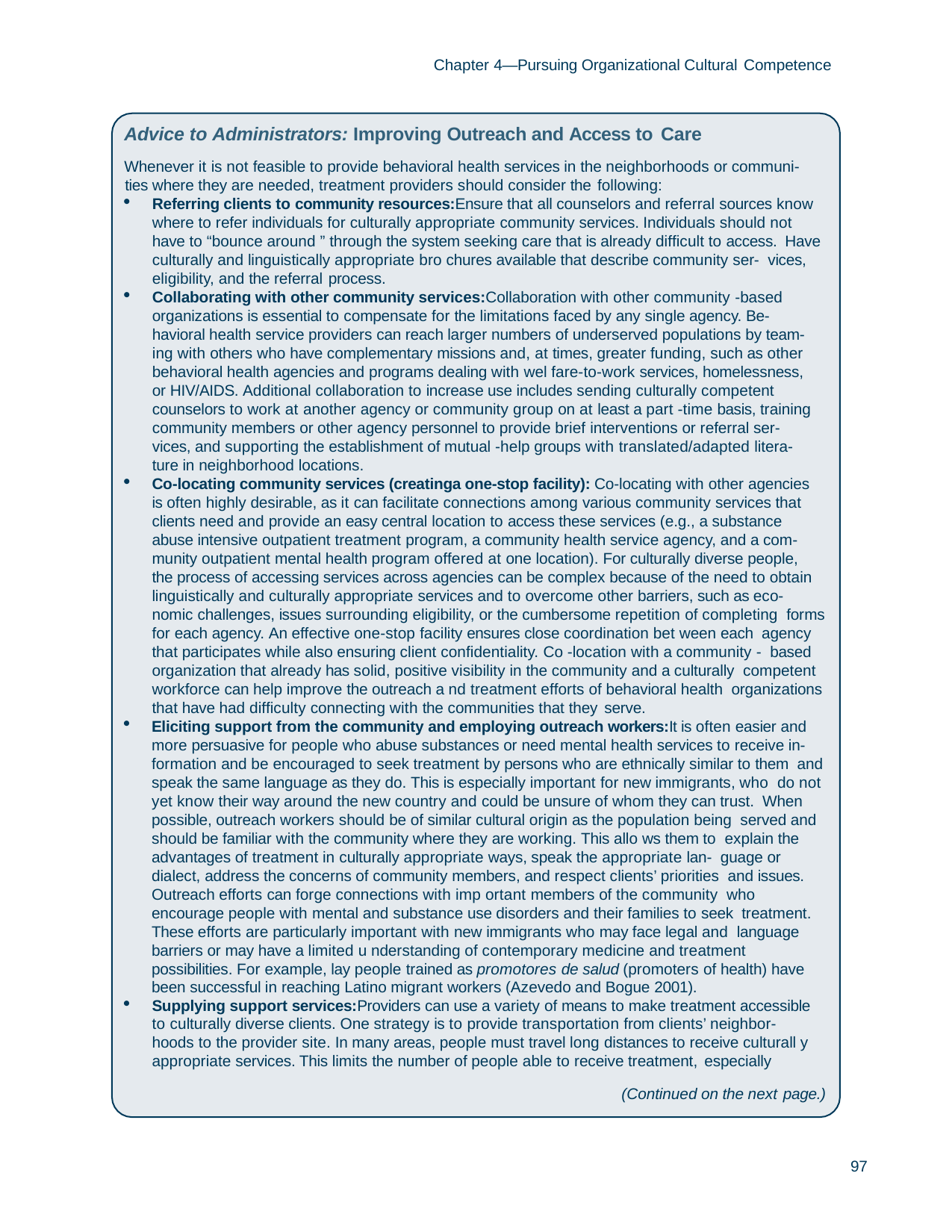

Chapter 4—Pursuing Organizational Cultural Competence

Advice to Administrators: Improving Outreach and Access to Care
Whenever it is not feasible to provide behavioral health services in the neighborhoods or communi-  ties where they are needed, treatment providers should consider the following:
Referring clients to community resources:Ensure that all counselors and referral sources know  where to refer individuals for culturally appropriate community services. Individuals should not  have to “bounce around ” through the system seeking care that is already difficult to access.  Have culturally and linguistically appropriate bro chures available that describe community ser-  vices, eligibility, and the referral process.
Collaborating with other community services:Collaboration with other community -based  organizations is essential to compensate for the limitations faced by any single agency. Be-  havioral health service providers can reach larger numbers of underserved populations by team-  ing with others who have complementary missions and, at times, greater funding, such as other  behavioral health agencies and programs dealing with wel fare-to-work services, homelessness,  or HIV/AIDS. Additional collaboration to increase use includes sending culturally competent  counselors to work at another agency or community group on at least a part -time basis, training  community members or other agency personnel to provide brief interventions or referral ser-  vices, and supporting the establishment of mutual -help groups with translated/adapted litera-  ture in neighborhood locations.
Co-locating community services (creatinga one-stop facility): Co-locating with other agencies  is often highly desirable, as it can facilitate connections among various community services that  clients need and provide an easy central location to access these services (e.g., a substance  abuse intensive outpatient treatment program, a community health service agency, and a com-  munity outpatient mental health program offered at one location). For culturally diverse people,  the process of accessing services across agencies can be complex because of the need to obtain  linguistically and culturally appropriate services and to overcome other barriers, such as eco-  nomic challenges, issues surrounding eligibility, or the cumbersome repetition of completing  forms for each agency. An effective one-stop facility ensures close coordination bet ween each  agency that participates while also ensuring client confidentiality. Co -location with a community -  based organization that already has solid, positive visibility in the community and a culturally  competent workforce can help improve the outreach a nd treatment efforts of behavioral health  organizations that have had difficulty connecting with the communities that they serve.
Eliciting support from the community and employing outreach workers:It is often easier and  more persuasive for people who abuse substances or need mental health services to receive in-  formation and be encouraged to seek treatment by persons who are ethnically similar to them  and speak the same language as they do. This is especially important for new immigrants, who  do not yet know their way around the new country and could be unsure of whom they can trust.  When possible, outreach workers should be of similar cultural origin as the population being  served and should be familiar with the community where they are working. This allo ws them to  explain the advantages of treatment in culturally appropriate ways, speak the appropriate lan-  guage or dialect, address the concerns of community members, and respect clients’ priorities  and issues. Outreach efforts can forge connections with imp ortant members of the community  who encourage people with mental and substance use disorders and their families to seek  treatment. These efforts are particularly important with new immigrants who may face legal and  language barriers or may have a limited u nderstanding of contemporary medicine and treatment  possibilities. For example, lay people trained as promotores de salud (promoters of health) have  been successful in reaching Latino migrant workers (Azevedo and Bogue 2001).
Supplying support services:Providers can use a variety of means to make treatment accessible  to culturally diverse clients. One strategy is to provide transportation from clients’ neighbor-  hoods to the provider site. In many areas, people must travel long distances to receive culturall y  appropriate services. This limits the number of people able to receive treatment, especially
(Continued on the next page.)
97